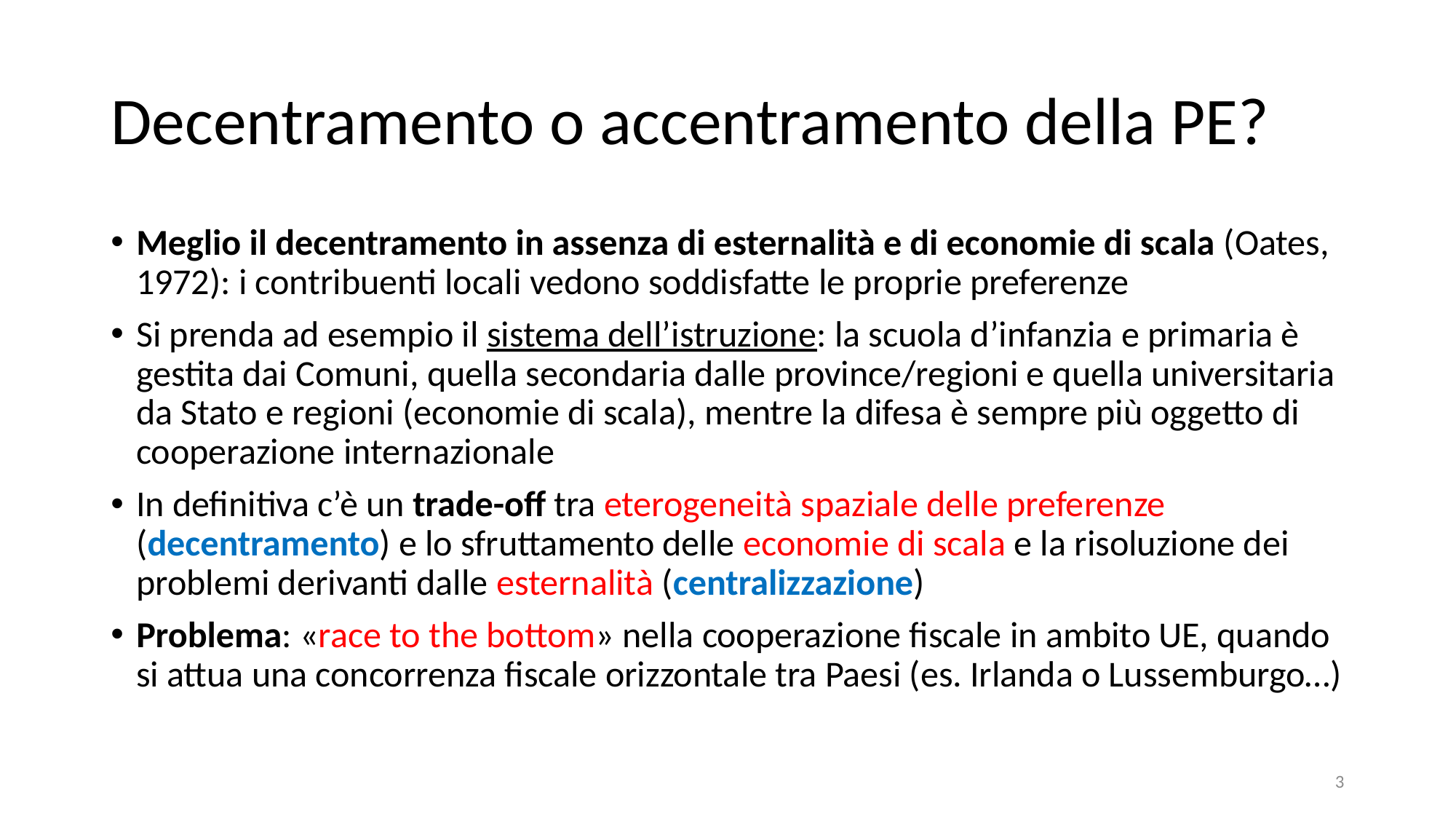

# Decentramento o accentramento della PE?
Meglio il decentramento in assenza di esternalità e di economie di scala (Oates, 1972): i contribuenti locali vedono soddisfatte le proprie preferenze
Si prenda ad esempio il sistema dell’istruzione: la scuola d’infanzia e primaria è gestita dai Comuni, quella secondaria dalle province/regioni e quella universitaria da Stato e regioni (economie di scala), mentre la difesa è sempre più oggetto di cooperazione internazionale
In definitiva c’è un trade-off tra eterogeneità spaziale delle preferenze (decentramento) e lo sfruttamento delle economie di scala e la risoluzione dei problemi derivanti dalle esternalità (centralizzazione)
Problema: «race to the bottom» nella cooperazione fiscale in ambito UE, quando si attua una concorrenza fiscale orizzontale tra Paesi (es. Irlanda o Lussemburgo…)
3